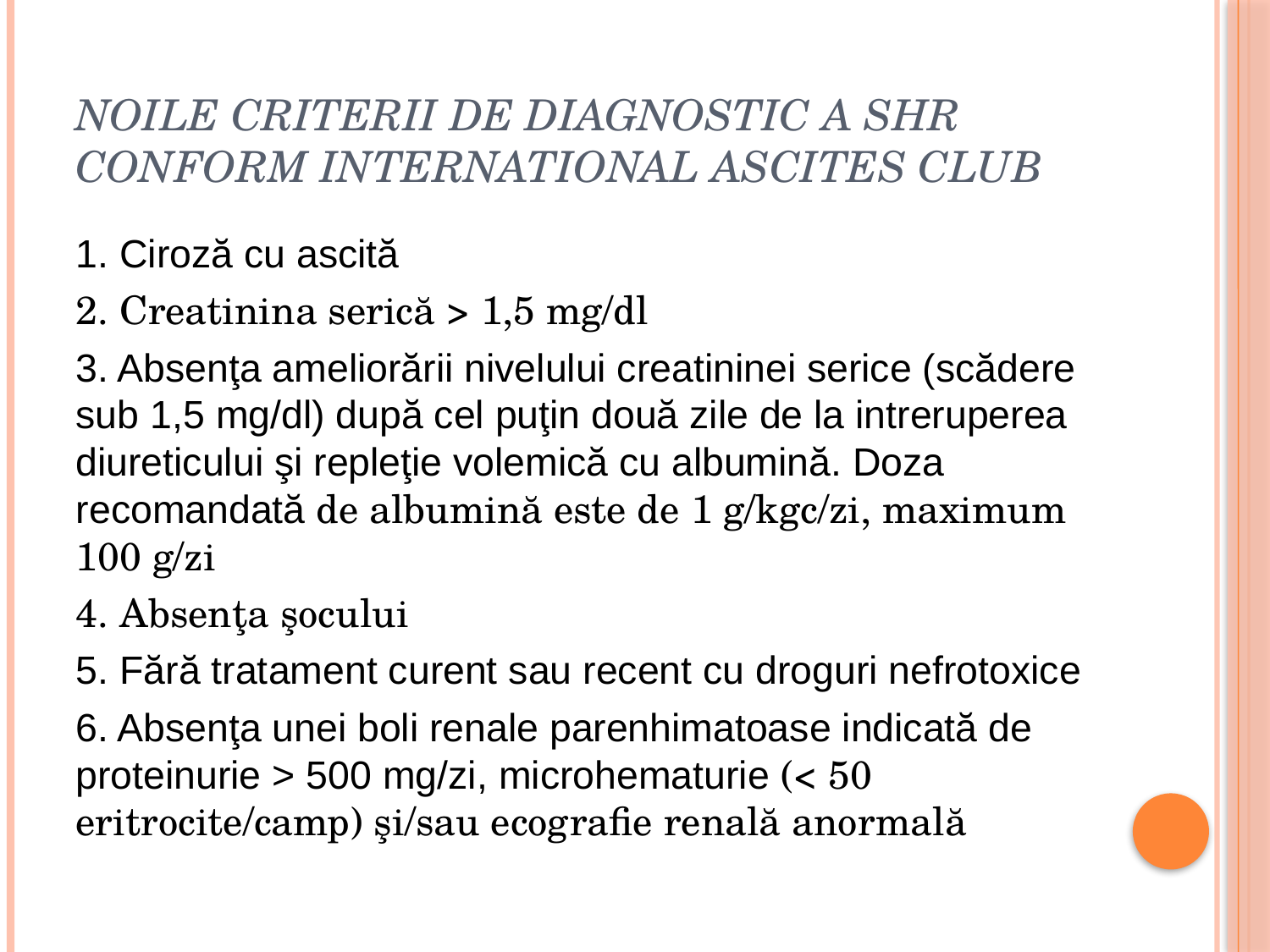

# Noile criterii de diagnostic a SHR conform International Ascites Club
1. Ciroză cu ascită
2. Creatinina serică > 1,5 mg/dl
3. Absenţa ameliorării nivelului creatininei serice (scădere sub 1,5 mg/dl) după cel puţin două zile de la intreruperea diureticului şi repleţie volemică cu albumină. Doza recomandată de albumină este de 1 g/kgc/zi, maximum 100 g/zi
4. Absenţa şocului
5. Fără tratament curent sau recent cu droguri nefrotoxice
6. Absenţa unei boli renale parenhimatoase indicată de proteinurie > 500 mg/zi, microhematurie (< 50 eritrocite/camp) şi/sau ecografie renală anormală